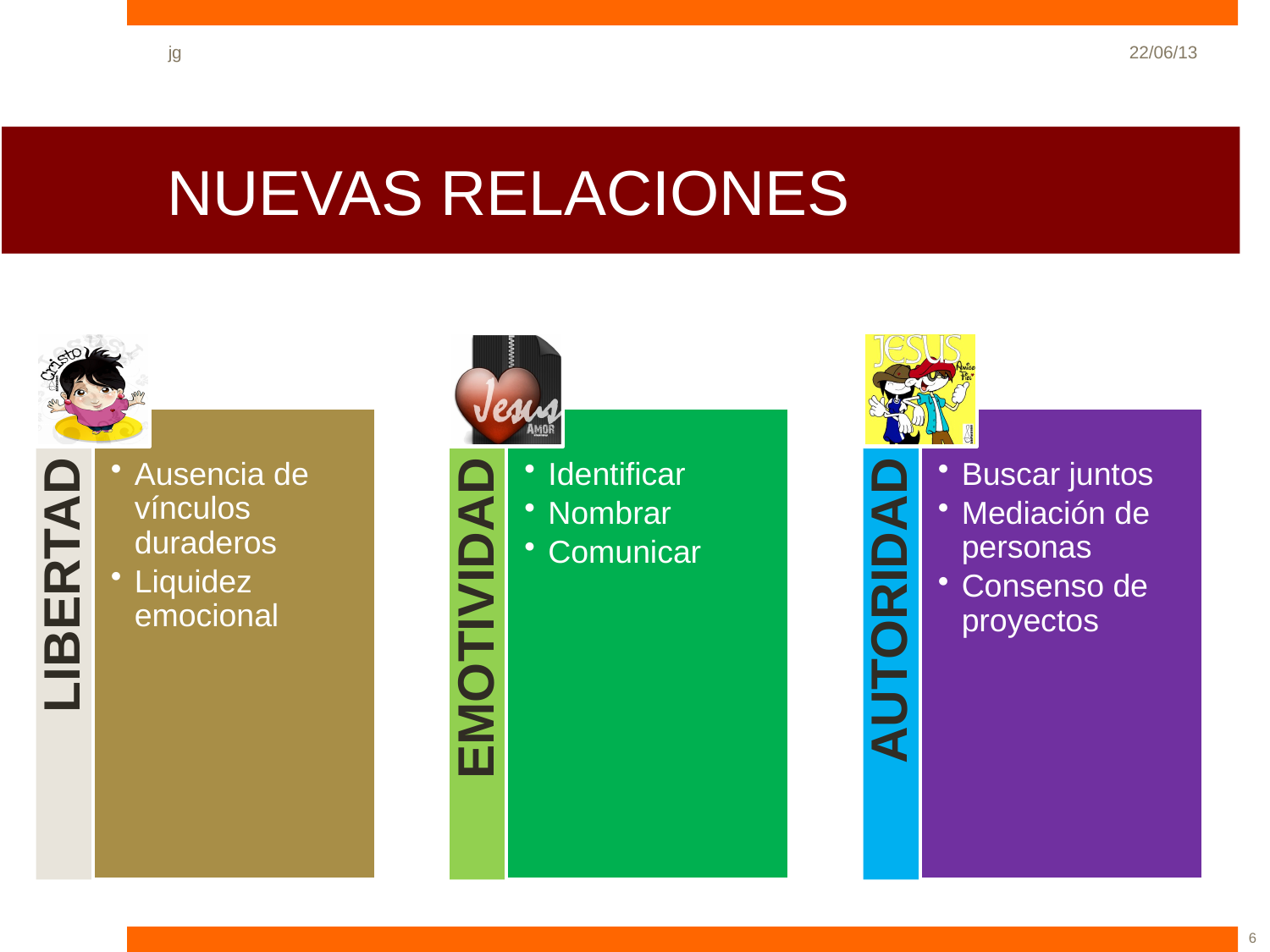

jg
22/06/13
# NUEVAS RELACIONES
LIBERTAD
Ausencia de vínculos duraderos
Liquidez emocional
EMOTIVIDAD
Identificar
Nombrar
Comunicar
AUTORIDAD
Buscar juntos
Mediación de personas
Consenso de proyectos
6